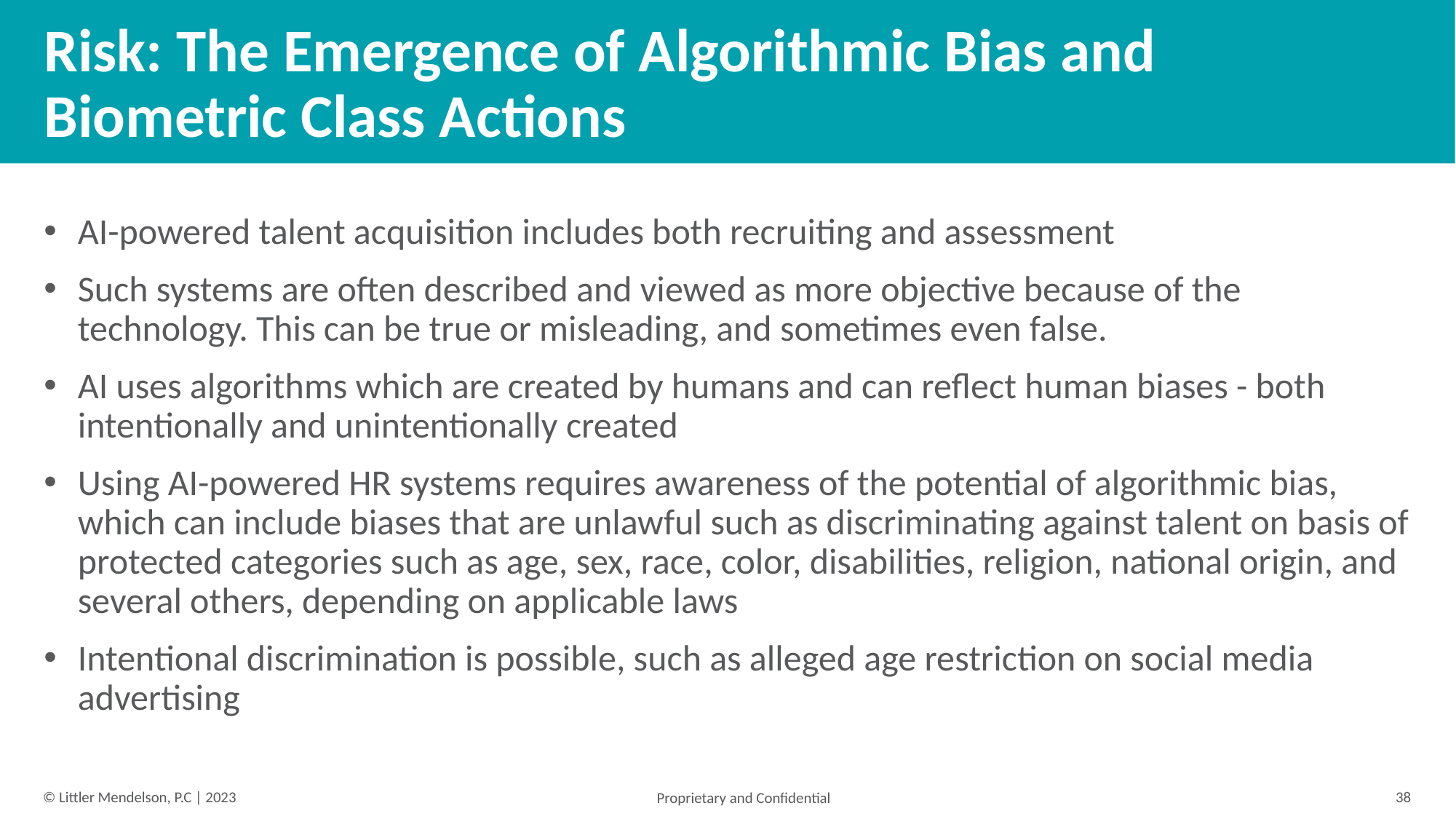

# Risk: The Emergence of Algorithmic Bias and Biometric Class Actions
AI-powered talent acquisition includes both recruiting and assessment
Such systems are often described and viewed as more objective because of the technology. This can be true or misleading, and sometimes even false.
AI uses algorithms which are created by humans and can reflect human biases - both intentionally and unintentionally created
Using AI-powered HR systems requires awareness of the potential of algorithmic bias, which can include biases that are unlawful such as discriminating against talent on basis of protected categories such as age, sex, race, color, disabilities, religion, national origin, and several others, depending on applicable laws
Intentional discrimination is possible, such as alleged age restriction on social media advertising
38